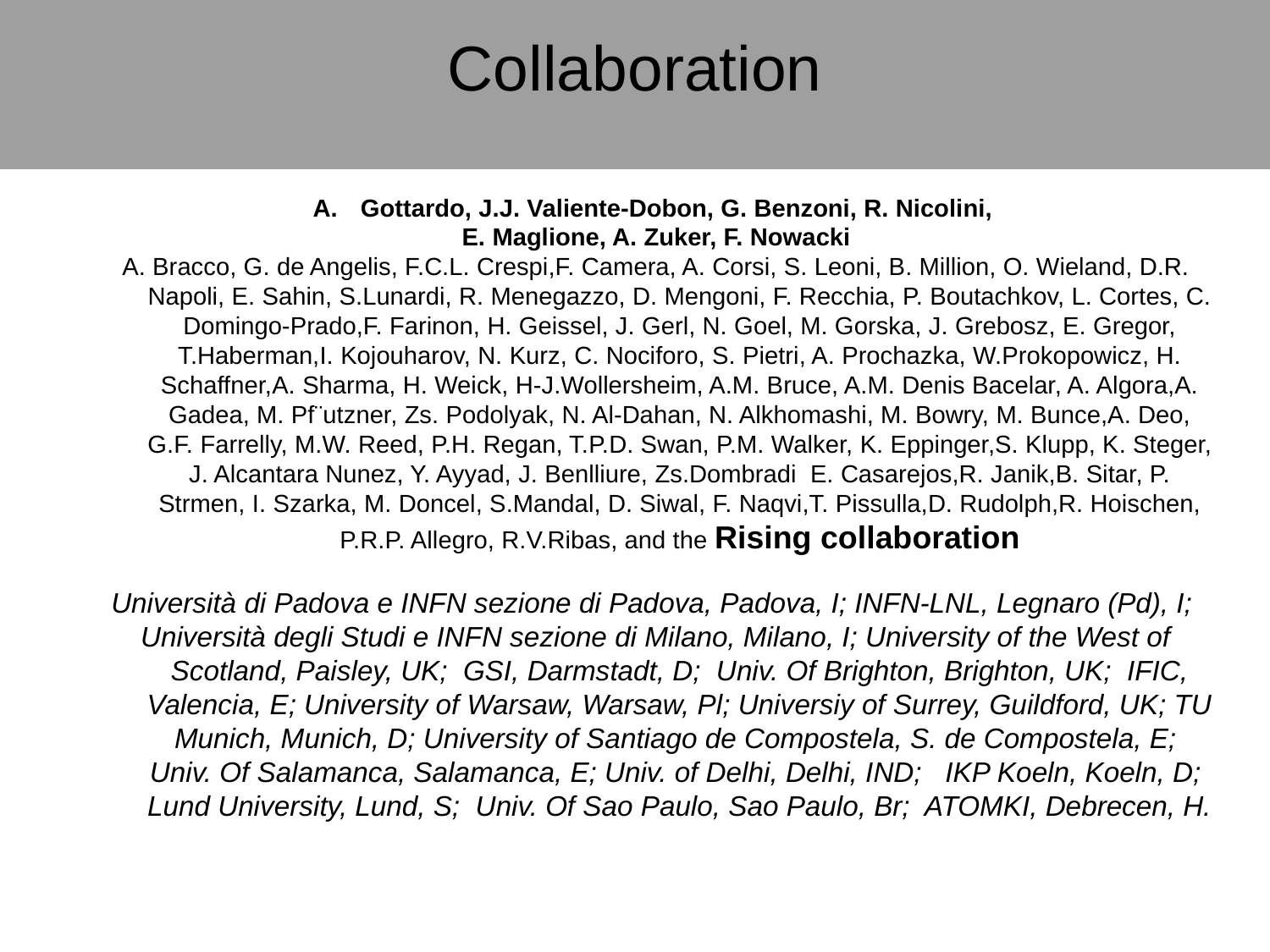

Collaboration
Gottardo, J.J. Valiente-Dobon, G. Benzoni, R. Nicolini,
E. Maglione, A. Zuker, F. Nowacki
A. Bracco, G. de Angelis, F.C.L. Crespi,F. Camera, A. Corsi, S. Leoni, B. Million, O. Wieland, D.R. Napoli, E. Sahin, S.Lunardi, R. Menegazzo, D. Mengoni, F. Recchia, P. Boutachkov, L. Cortes, C. Domingo-Prado,F. Farinon, H. Geissel, J. Gerl, N. Goel, M. Gorska, J. Grebosz, E. Gregor, T.Haberman,I. Kojouharov, N. Kurz, C. Nociforo, S. Pietri, A. Prochazka, W.Prokopowicz, H. Schaffner,A. Sharma, H. Weick, H-J.Wollersheim, A.M. Bruce, A.M. Denis Bacelar, A. Algora,A. Gadea, M. Pf¨utzner, Zs. Podolyak, N. Al-Dahan, N. Alkhomashi, M. Bowry, M. Bunce,A. Deo, G.F. Farrelly, M.W. Reed, P.H. Regan, T.P.D. Swan, P.M. Walker, K. Eppinger,S. Klupp, K. Steger, J. Alcantara Nunez, Y. Ayyad, J. Benlliure, Zs.Dombradi  E. Casarejos,R. Janik,B. Sitar, P. Strmen, I. Szarka, M. Doncel, S.Mandal, D. Siwal, F. Naqvi,T. Pissulla,D. Rudolph,R. Hoischen, P.R.P. Allegro, R.V.Ribas, and the Rising collaboration

Università di Padova e INFN sezione di Padova, Padova, I; INFN-LNL, Legnaro (Pd), I;
Università degli Studi e INFN sezione di Milano, Milano, I; University of the West of Scotland, Paisley, UK;  GSI, Darmstadt, D;  Univ. Of Brighton, Brighton, UK;  IFIC, Valencia, E; University of Warsaw, Warsaw, Pl; Universiy of Surrey, Guildford, UK; TU Munich, Munich, D; University of Santiago de Compostela, S. de Compostela, E;  Univ. Of Salamanca, Salamanca, E; Univ. of Delhi, Delhi, IND;   IKP Koeln, Koeln, D;  Lund University, Lund, S;  Univ. Of Sao Paulo, Sao Paulo, Br;  ATOMKI, Debrecen, H.